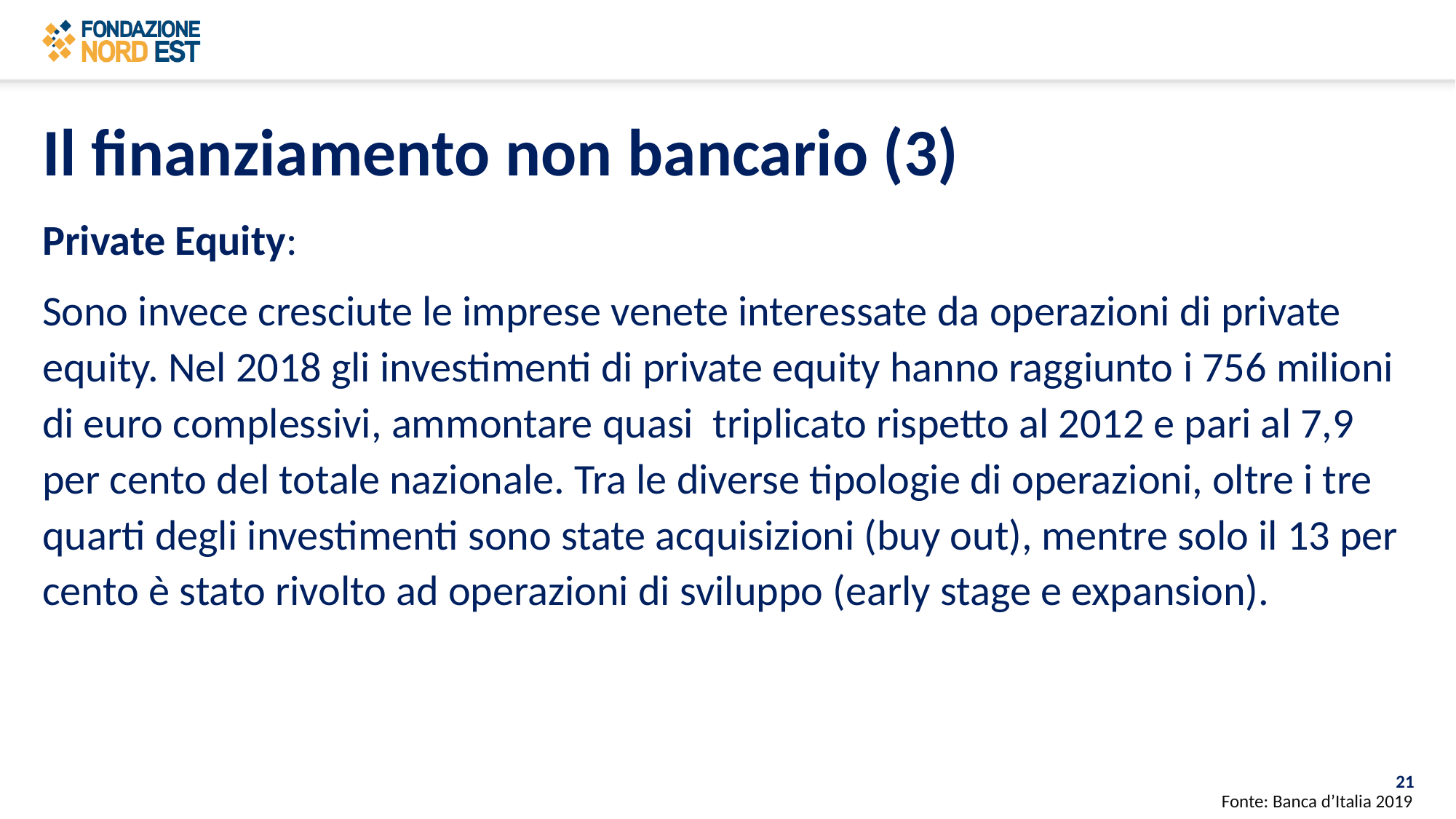

# Il finanziamento non bancario (3)
Private Equity:
Sono invece cresciute le imprese venete interessate da operazioni di private equity. Nel 2018 gli investimenti di private equity hanno raggiunto i 756 milioni di euro complessivi, ammontare quasi  triplicato rispetto al 2012 e pari al 7,9 per cento del totale nazionale. Tra le diverse tipologie di operazioni, oltre i tre quarti degli investimenti sono state acquisizioni (buy out), mentre solo il 13 per cento è stato rivolto ad operazioni di sviluppo (early stage e expansion).
Fonte: Banca d’Italia 2019